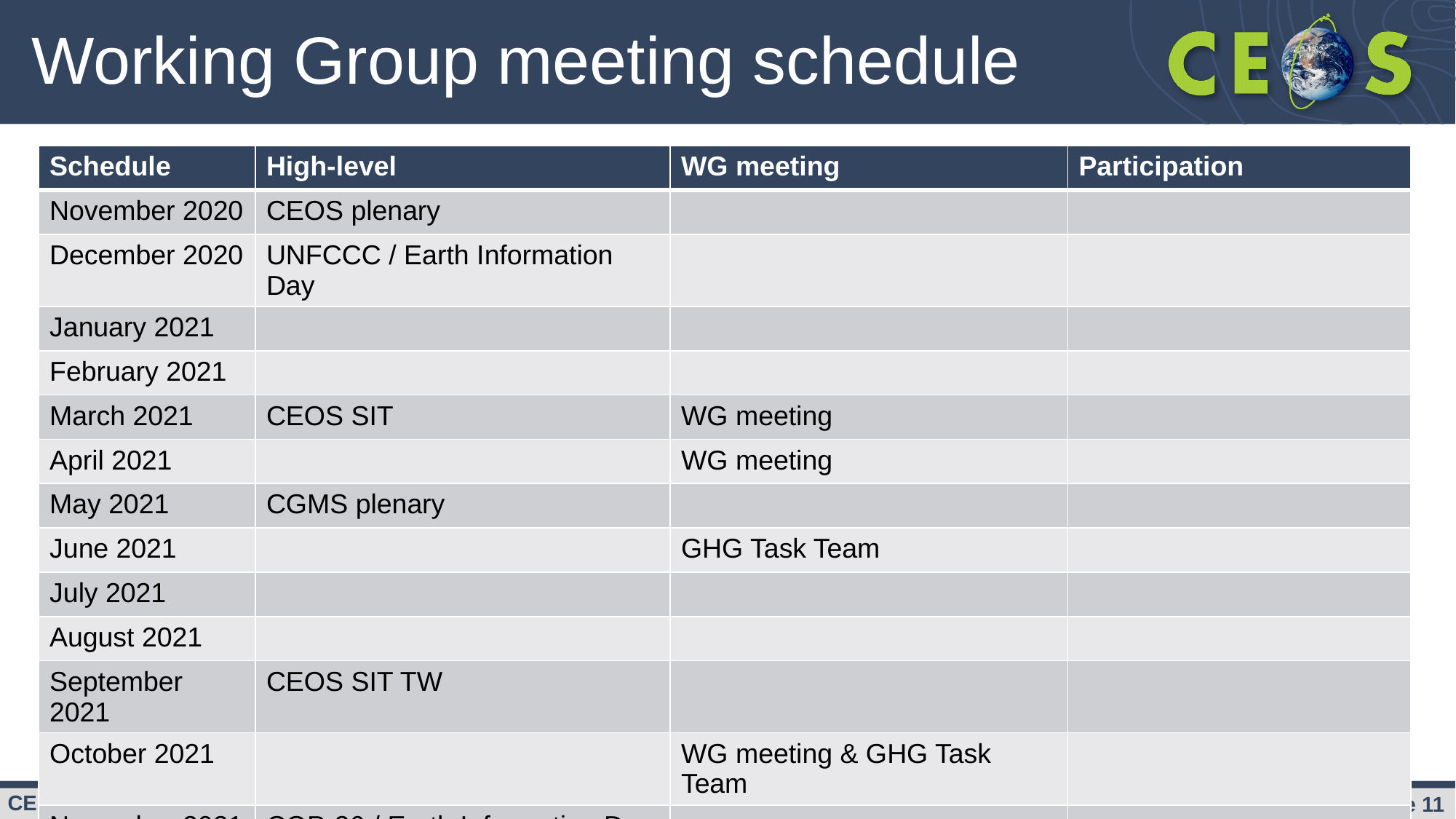

# Working Group meeting schedule
| Schedule | High-level | WG meeting | Participation |
| --- | --- | --- | --- |
| November 2020 | CEOS plenary |  |  |
| December 2020 | UNFCCC / Earth Information Day |  |  |
| January 2021 |  |  |  |
| February 2021 |  |  |  |
| March 2021 | CEOS SIT | WG meeting |  |
| April 2021 |  | WG meeting |  |
| May 2021 | CGMS plenary |  |  |
| June 2021 |  | GHG Task Team |  |
| July 2021 |  |  |  |
| August 2021 |  |  |  |
| September 2021 | CEOS SIT TW |  |  |
| October 2021 |  | WG meeting & GHG Task Team |  |
| November 2021 | COP-26 / Earth Information Day |  |  |